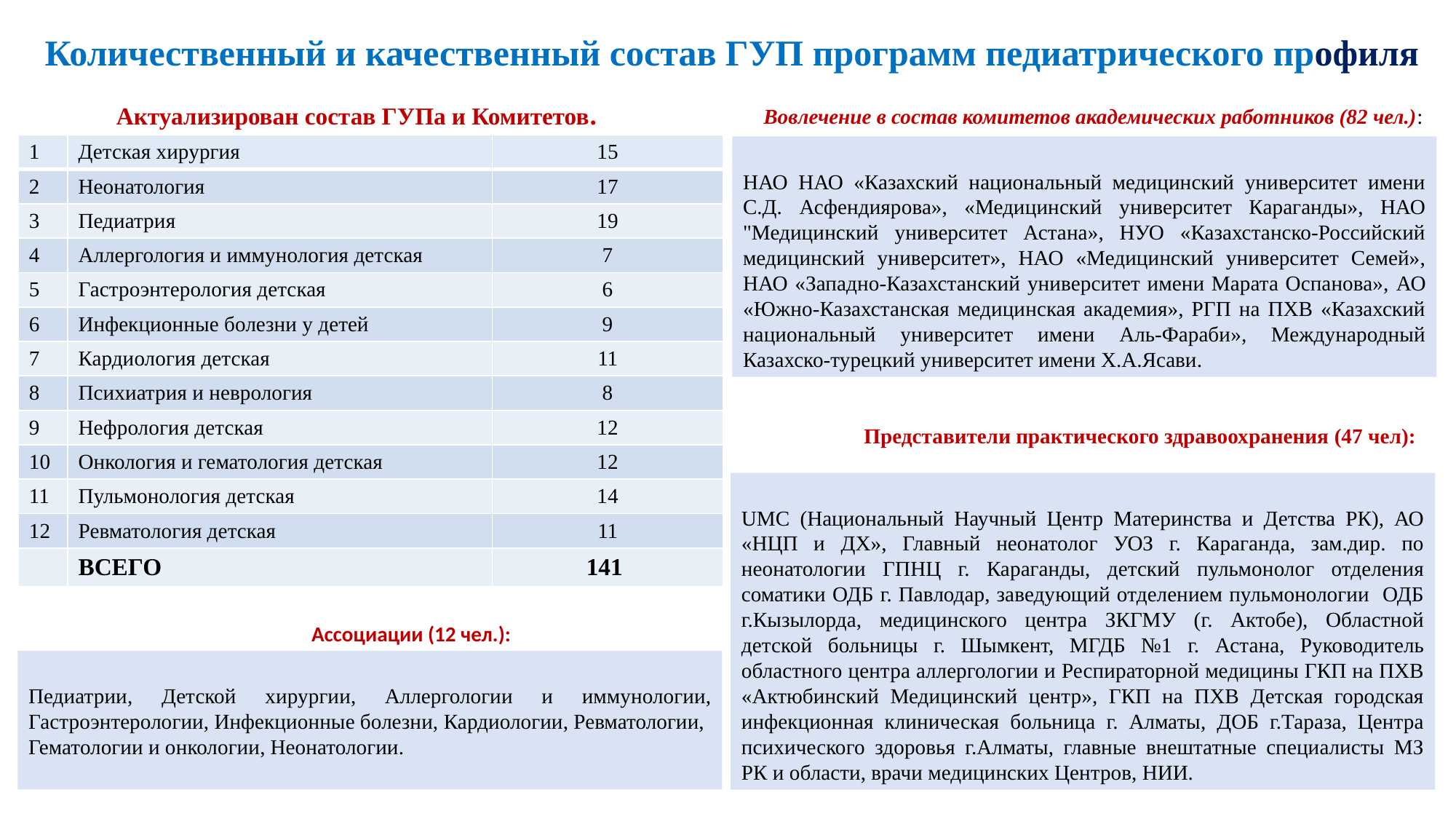

# Количественный и качественный состав ГУП программ педиатрического профиля
Актуализирован состав ГУПа и Комитетов.
Вовлечение в состав комитетов академических работников (82 чел.):
| 1 | Детская хирургия | 15 |
| --- | --- | --- |
| 2 | Неонатология | 17 |
| 3 | Педиатрия | 19 |
| 4 | Аллергология и иммунология детская | 7 |
| 5 | Гастроэнтерология детская | 6 |
| 6 | Инфекционные болезни у детей | 9 |
| 7 | Кардиология детская | 11 |
| 8 | Психиатрия и неврология | 8 |
| 9 | Нефрология детская | 12 |
| 10 | Онкология и гематология детская | 12 |
| 11 | Пульмонология детская | 14 |
| 12 | Ревматология детская | 11 |
|  | ВСЕГО | 141 |

НАО НАО «Казахский национальный медицинский университет имени С.Д. Асфендиярова», «Медицинский университет Караганды», НАО "Медицинский университет Астана», НУО «Казахстанско-Российский медицинский университет», НАО «Медицинский университет Семей», НАО «Западно-Казахстанский университет имени Марата Оспанова», АО «Южно-Казахстанская медицинская академия», РГП на ПХВ «Казахский национальный университет имени Аль-Фараби», Международный Казахско-турецкий университет имени Х.А.Ясави.
Представители практического здравоохранения (47 чел):

UMC (Национальный Научный Центр Материнства и Детства РК), АО «НЦП и ДХ», Главный неонатолог УОЗ г. Караганда, зам.дир. по неонатологии ГПНЦ г. Караганды, детский пульмонолог отделения соматики ОДБ г. Павлодар, заведующий отделением пульмонологии  ОДБ г.Кызылорда, медицинского центра ЗКГМУ (г. Актобе), Областной детской больницы г. Шымкент, МГДБ №1 г. Астана, Руководитель областного центра аллергологии и Респираторной медицины ГКП на ПХВ «Актюбинский Медицинский центр», ГКП на ПХВ Детская городская инфекционная клиническая больница г. Алматы, ДОБ г.Тараза, Центра психического здоровья г.Алматы, главные внештатные специалисты МЗ РК и области, врачи медицинских Центров, НИИ.
Ассоциации (12 чел.):

Педиатрии, Детской хирургии, Аллергологии и иммунологии, Гастроэнтерологии, Инфекционные болезни, Кардиологии, Ревматологии,
Гематологии и онкологии, Неонатологии.